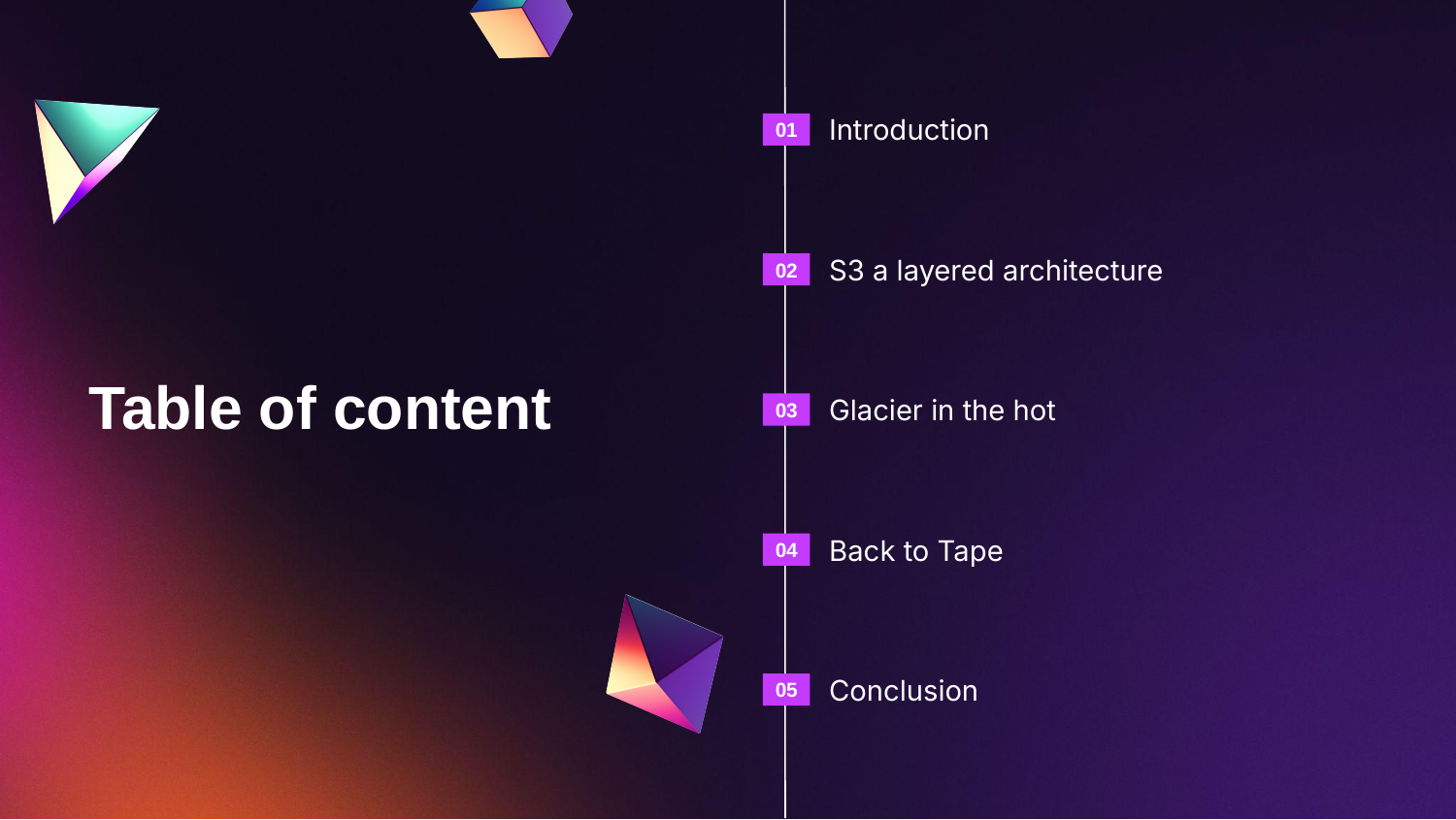

01
Introduction
02
S3 a layered architecture
# Table of content
03
Glacier in the hot
04
Back to Tape
05
Conclusion